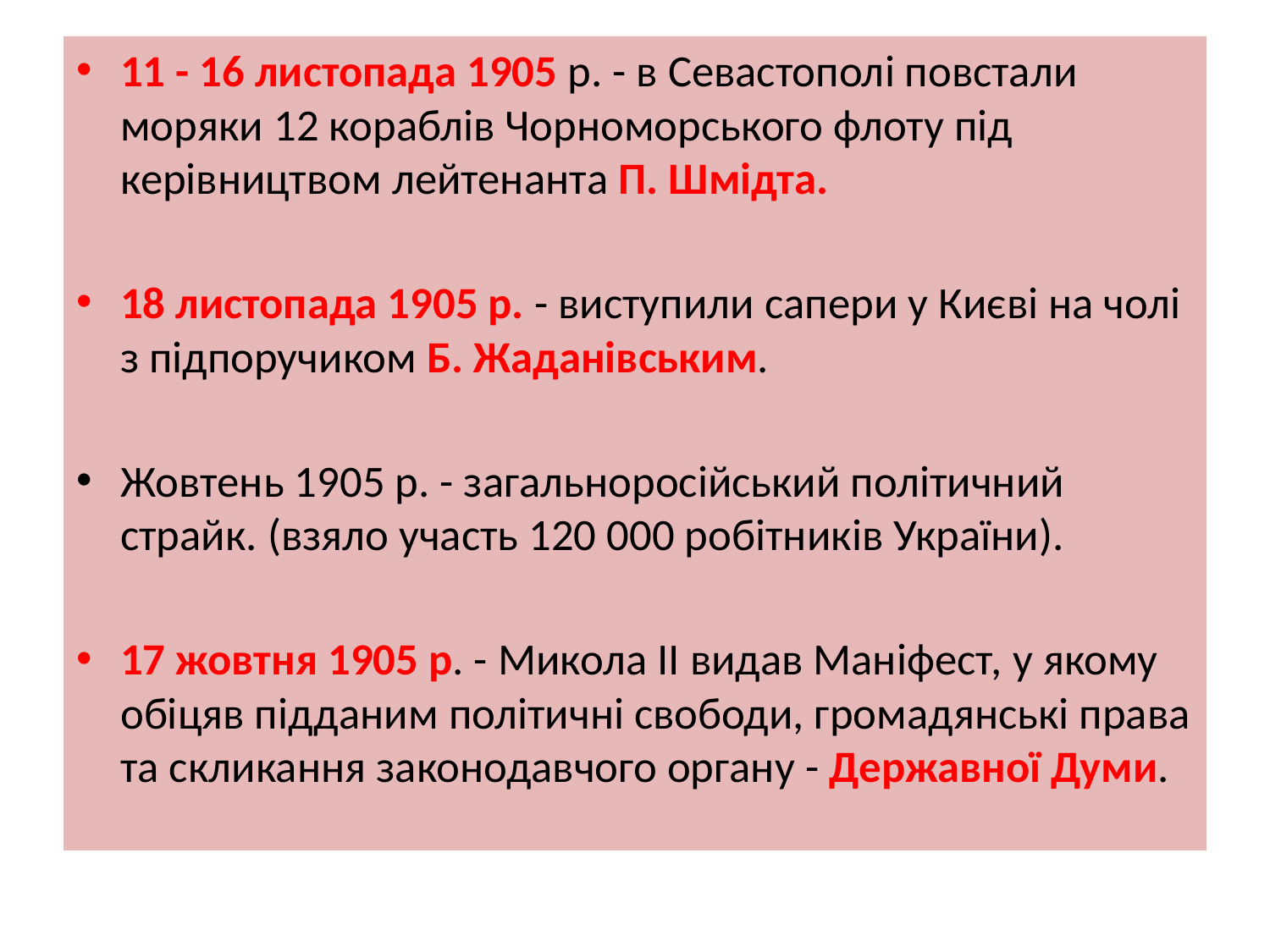

11 - 16 листопада 1905 р. - в Севастополі повстали моряки 12 кораблів Чорноморського флоту під керівництвом лейтенанта П. Шмідта.

18 листопада 1905 р. - виступили сапери у Києві на чолі з підпоручиком Б. Жаданівським.

Жовтень 1905 р. - загальноросійський політичний страйк. (взяло участь 120 000 робітників України).

17 жовтня 1905 р. - Микола II видав Маніфест, у якому обіцяв підданим політичні свободи, громадянські права та скликання законодавчого органу - Державної Думи.
#